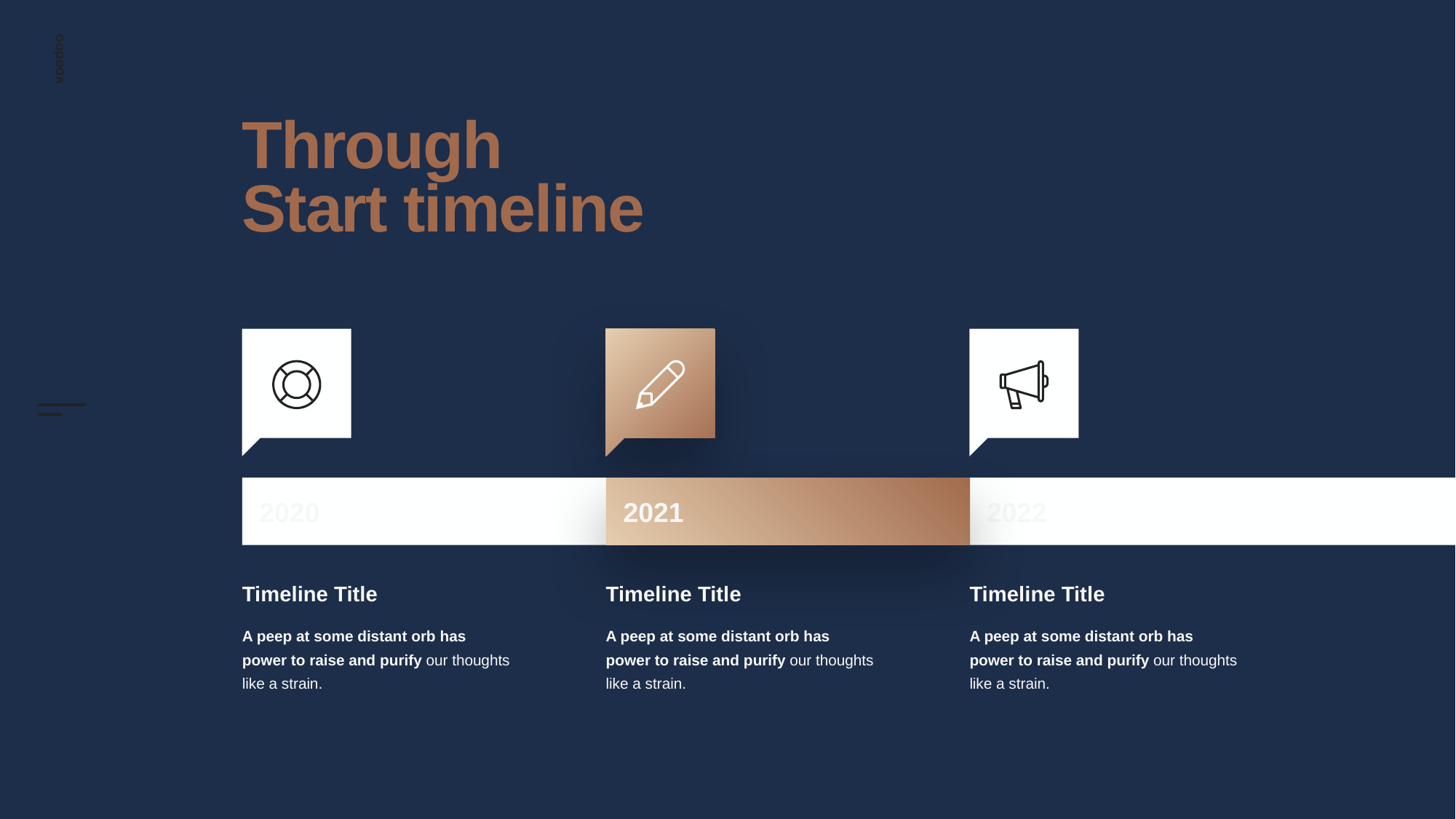

# Through Start timeline

2020
2021
2022
Timeline Title
A peep at some distant orb has power to raise and purify our thoughts like a strain.
Timeline Title
A peep at some distant orb has power to raise and purify our thoughts like a strain.
Timeline Title
A peep at some distant orb has power to raise and purify our thoughts like a strain.